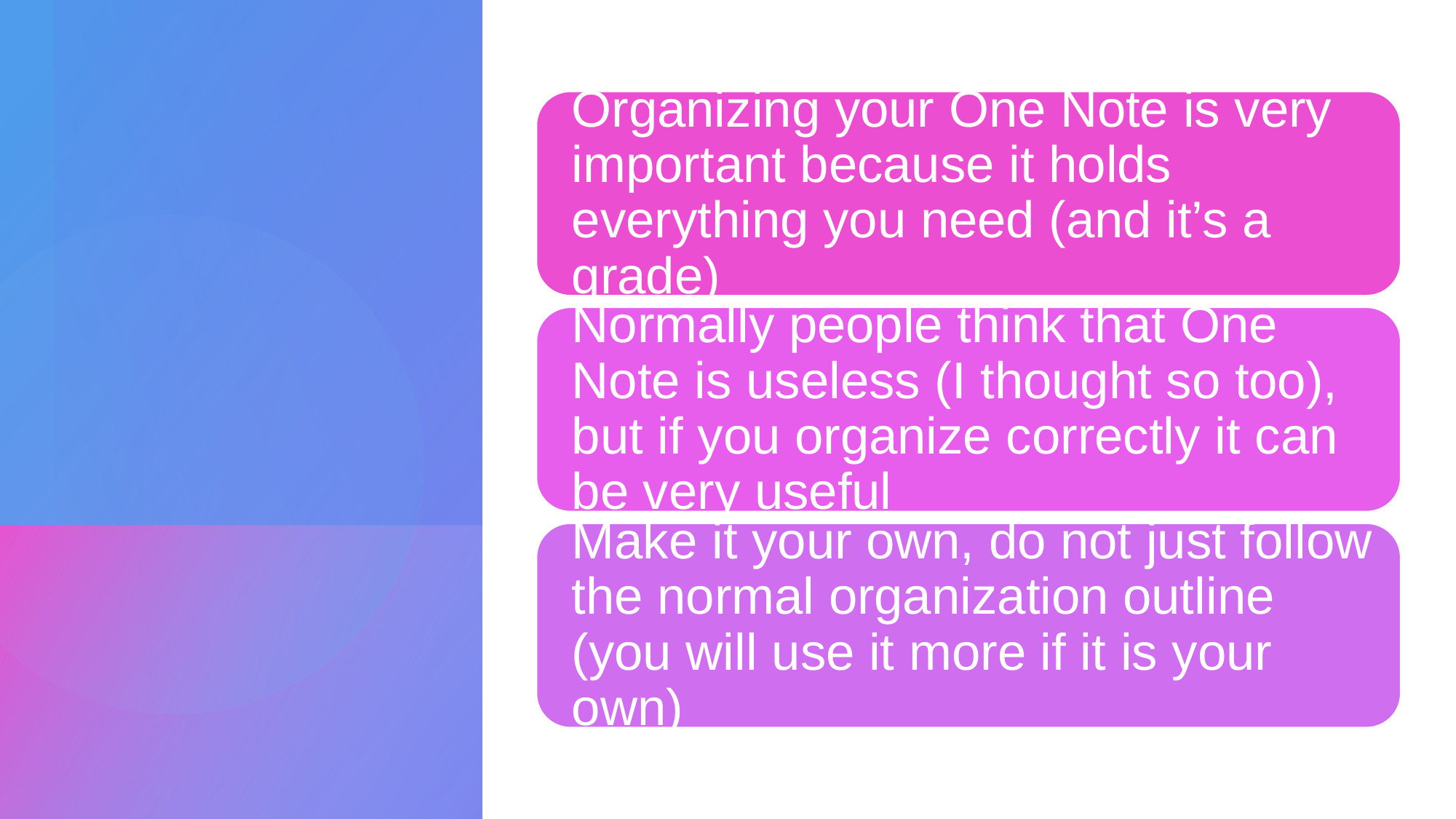

Organizing your One Note is very important because it holds everything you need (and it’s a grade)
Normally people think that One Note is useless (I thought so too), but if you organize correctly it can be very useful
Make it your own, do not just follow the normal organization outline (you will use it more if it is your own)